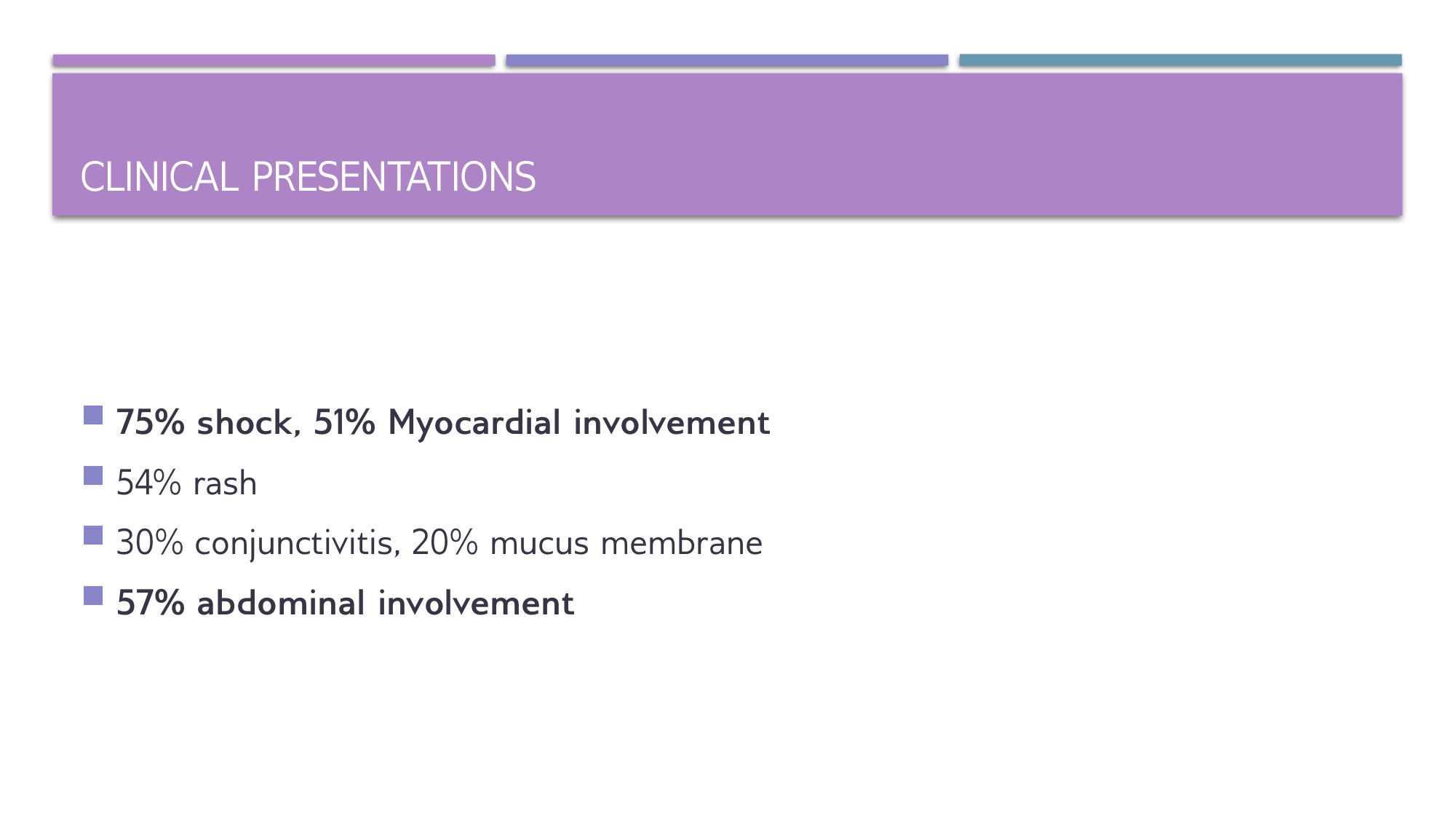

# Clinical presentations

75% shock, 51% Myocardial involvement
54% rash
30% conjunctivitis, 20% mucus membrane
57% abdominal involvement